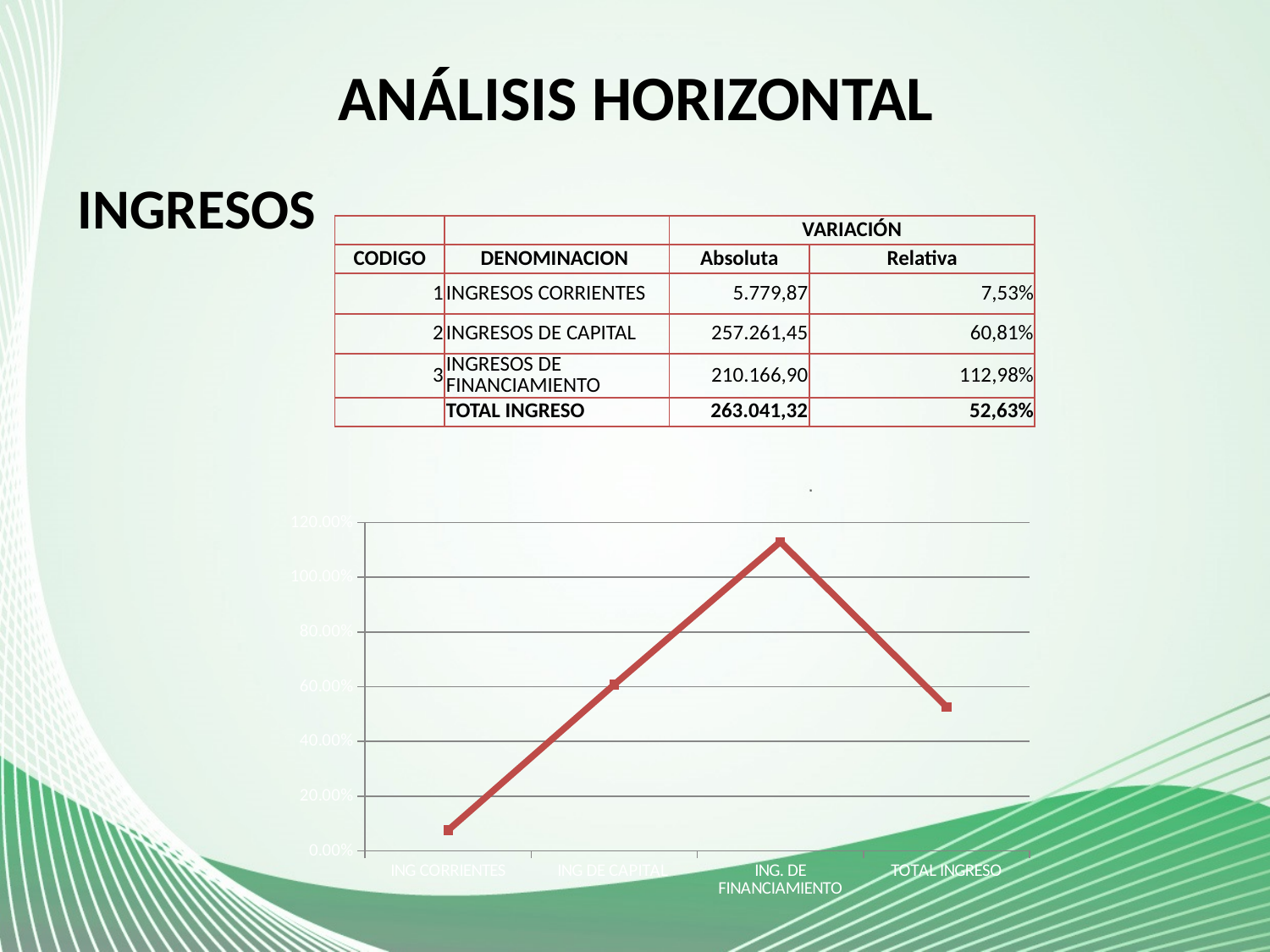

# ANÁLISIS HORIZONTAL
INGRESOS
|  |  | VARIACIÓN |  |
| --- | --- | --- | --- |
| CODIGO | DENOMINACION | Absoluta | Relativa |
| 1 | INGRESOS CORRIENTES | 5.779,87 | 7,53% |
| 2 | INGRESOS DE CAPITAL | 257.261,45 | 60,81% |
| 3 | INGRESOS DE FINANCIAMIENTO | 210.166,90 | 112,98% |
|  | TOTAL INGRESO | 263.041,32 | 52,63% |

### Chart

| Category |  |
|---|---|
| ING CORRIENTES | 0.0753 |
| ING DE CAPITAL  | 0.6081 |
| ING. DE FINANCIAMIENTO | 1.1298 |
| TOTAL INGRESO | 0.5263 |